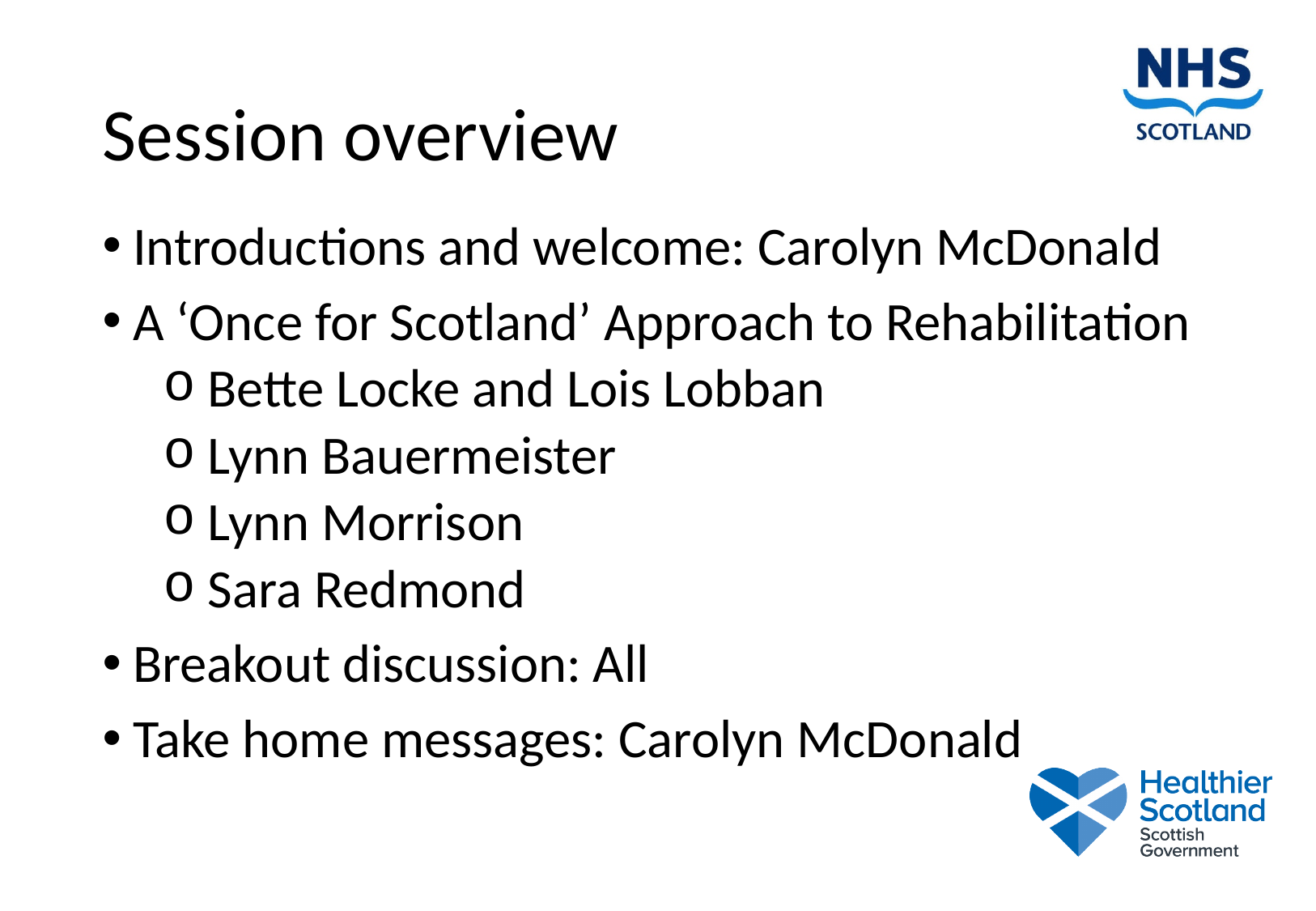

# Session overview
Introductions and welcome: Carolyn McDonald
A ‘Once for Scotland’ Approach to Rehabilitation
 Bette Locke and Lois Lobban
 Lynn Bauermeister
 Lynn Morrison
 Sara Redmond
Breakout discussion: All
Take home messages: Carolyn McDonald